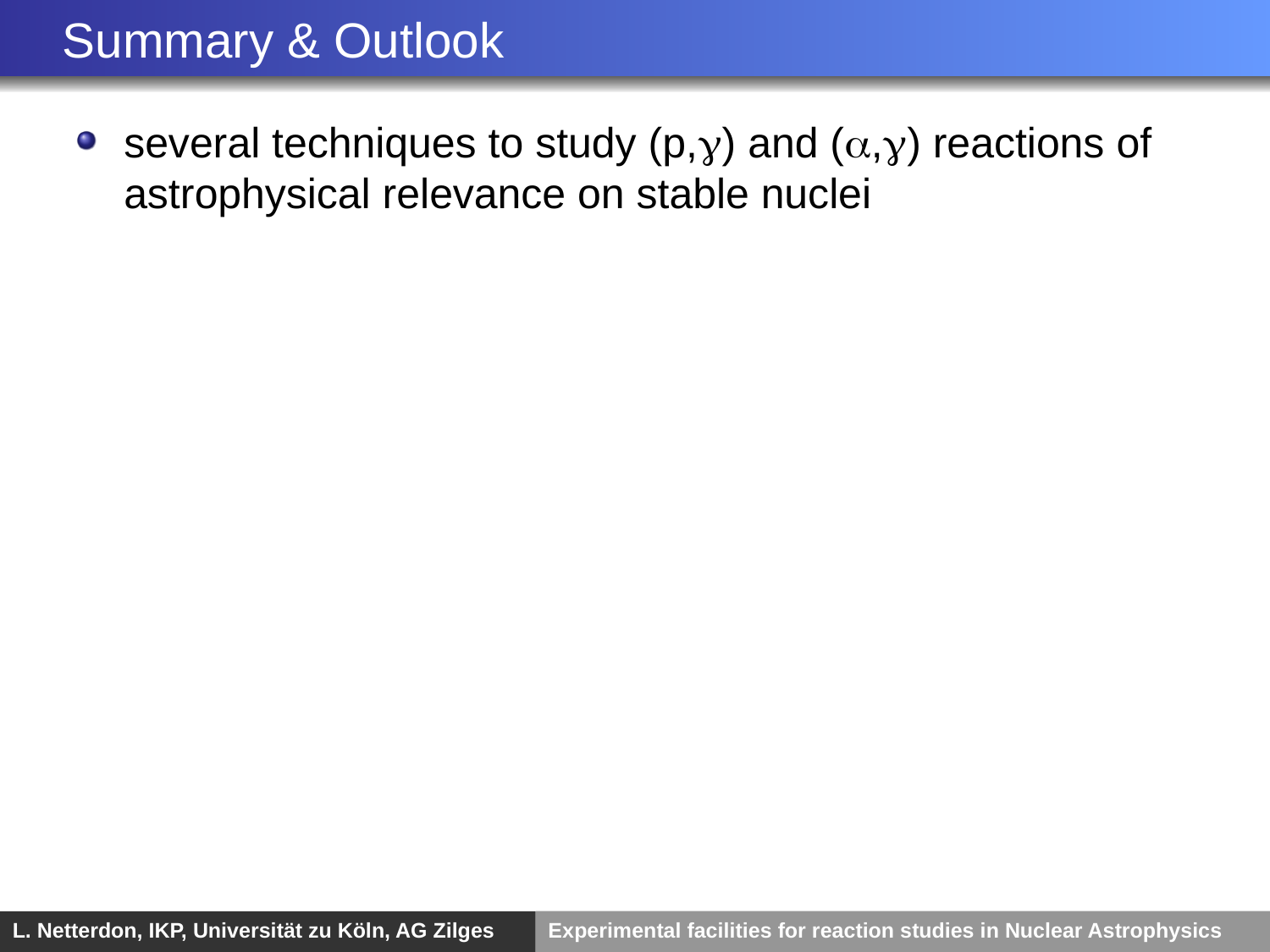

# Summary & Outlook
several techniques to study (p,γ) and (α,γ) reactions of astrophysical relevance on stable nuclei